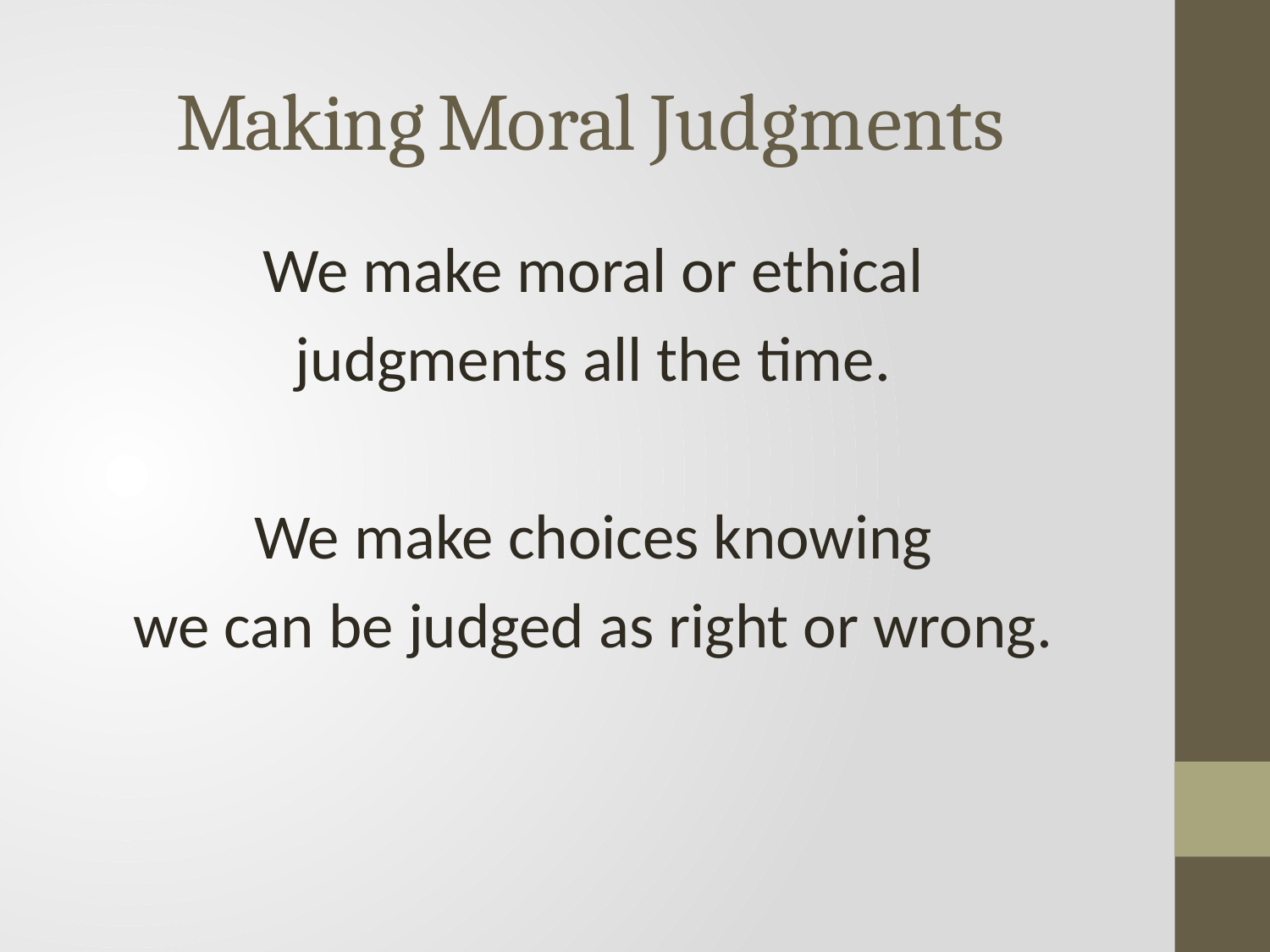

# Making Moral Judgments
We make moral or ethical
judgments all the time.

We make choices knowing
we can be judged as right or wrong.